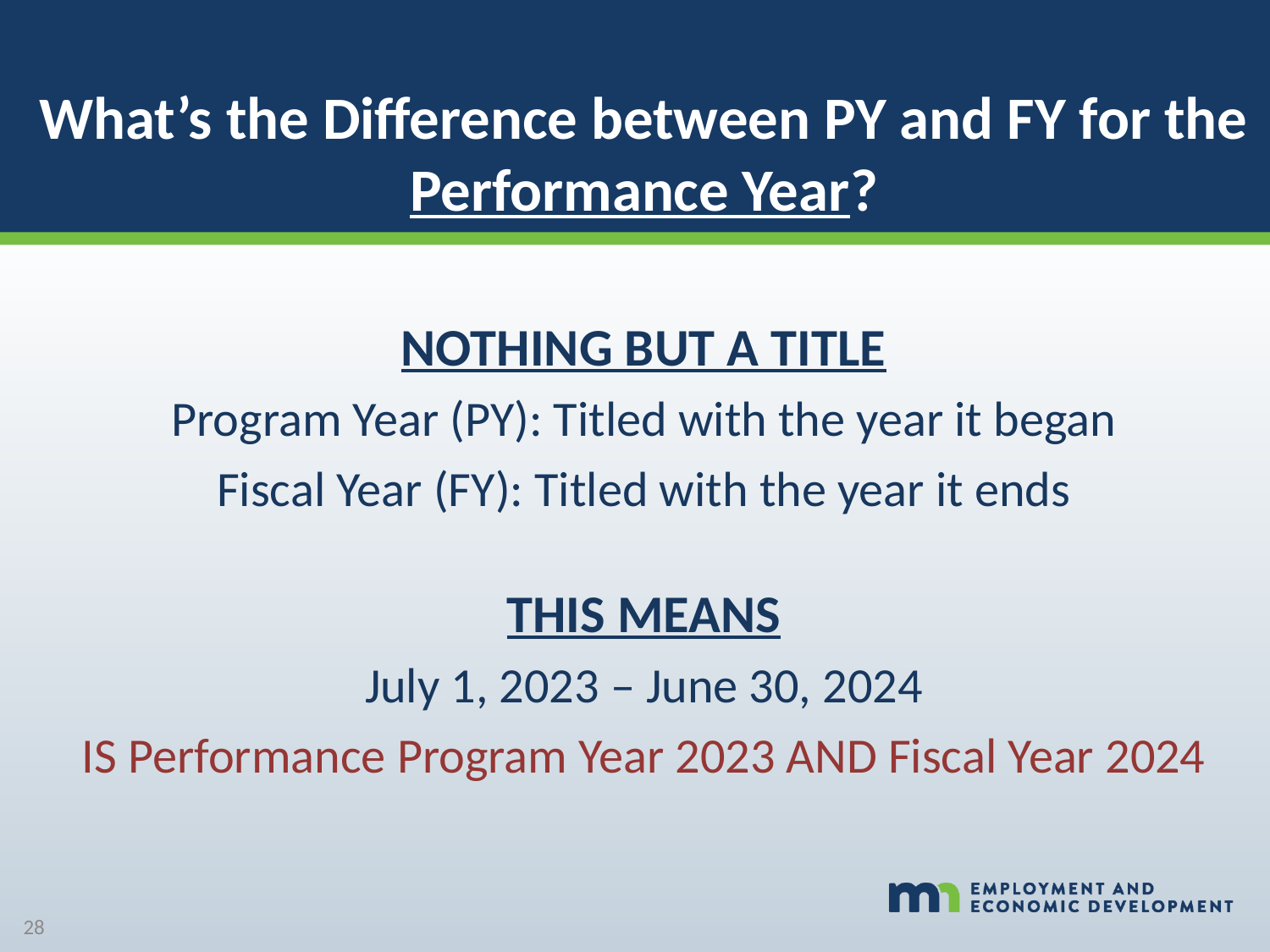

What’s the Difference between PY and FY for the Performance Year?
NOTHING BUT A TITLE
Program Year (PY): Titled with the year it began
Fiscal Year (FY): Titled with the year it ends
THIS MEANS
July 1, 2023 – June 30, 2024
IS Performance Program Year 2023 AND Fiscal Year 2024

28